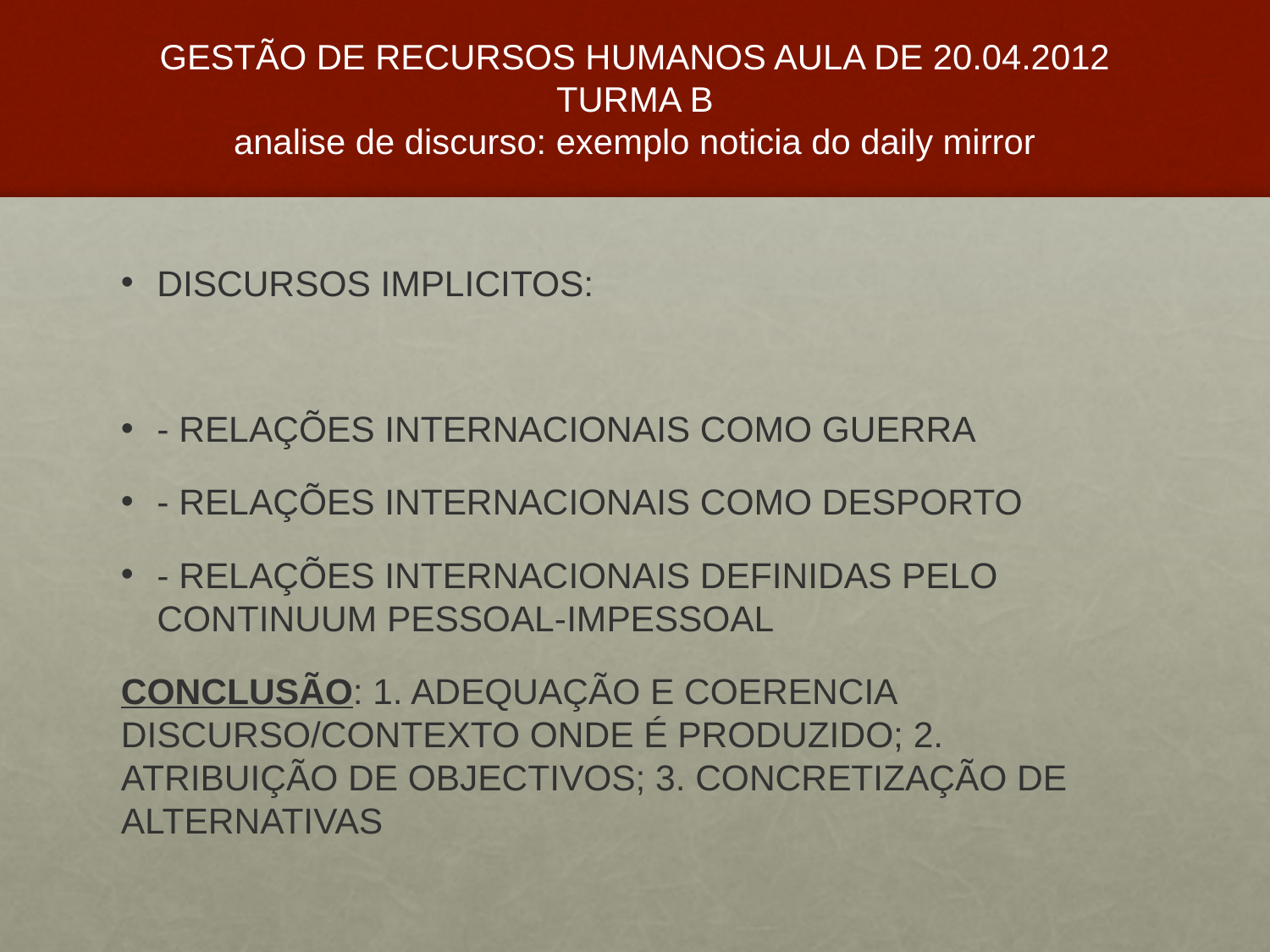

# GESTÃO DE RECURSOS HUMANOS AULA DE 20.04.2012 TURMA B analise de discurso: exemplo noticia do daily mirror
DISCURSOS IMPLICITOS:

- RELAÇÕES INTERNACIONAIS COMO GUERRA
- RELAÇÕES INTERNACIONAIS COMO DESPORTO
- RELAÇÕES INTERNACIONAIS DEFINIDAS PELO CONTINUUM PESSOAL-IMPESSOAL
CONCLUSÃO: 1. ADEQUAÇÃO E COERENCIA DISCURSO/CONTEXTO ONDE É PRODUZIDO; 2. ATRIBUIÇÃO DE OBJECTIVOS; 3. CONCRETIZAÇÃO DE ALTERNATIVAS